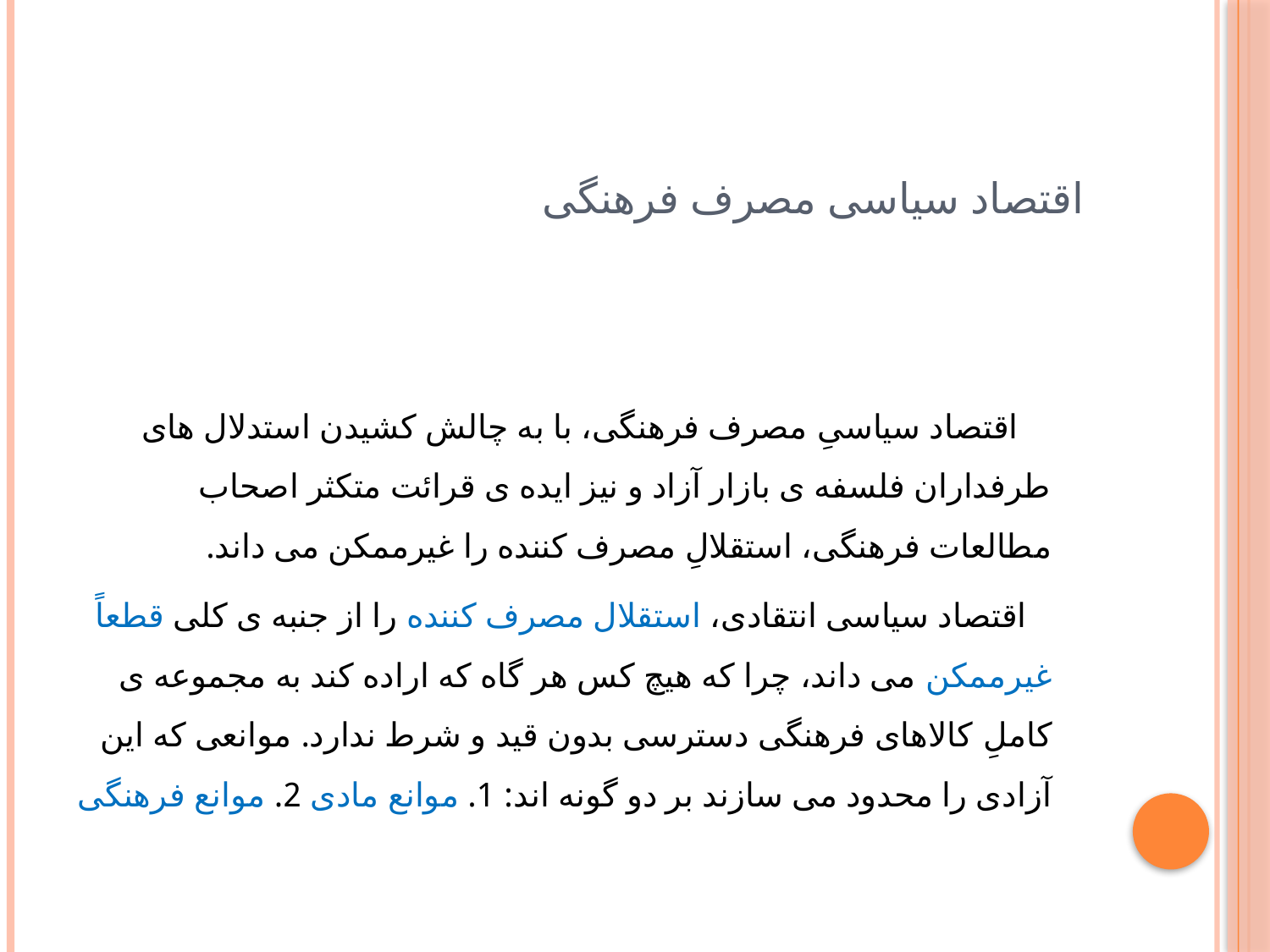

# اقتصاد سیاسی مصرف فرهنگی

        اقتصاد سیاسیِ مصرف فرهنگی، با به چالش کشیدن استدلال های طرفداران فلسفه ی بازار آزاد و نیز ایده ی قرائت متکثر اصحاب مطالعات فرهنگی، استقلالِ مصرف کننده را غیرممکن می داند.
       اقتصاد سیاسی انتقادی، استقلال مصرف کننده را از جنبه ی کلی قطعاً غیرممکن می داند، چرا که هیچ کس هر گاه که اراده کند به مجموعه ی کاملِ کالاهای فرهنگی دسترسی بدون قید و شرط ندارد. موانعی که این آزادی را محدود می سازند بر دو گونه اند: 1. موانع مادی 2. موانع فرهنگی